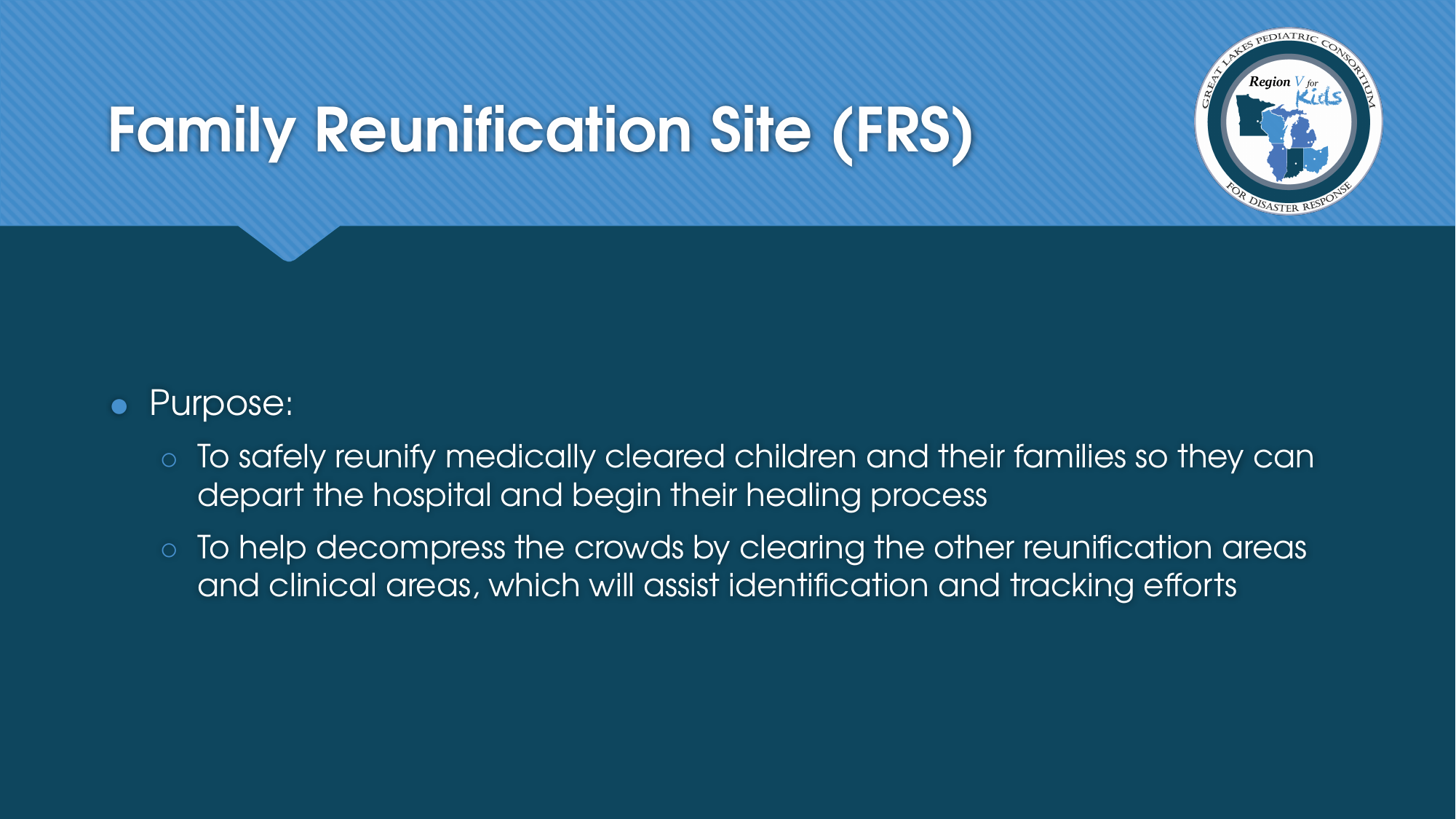

# Family Reunification Site (FRS)
Purpose:
To safely reunify medically cleared children and their families so they can depart the hospital and begin their healing process
To help decompress the crowds by clearing the other reunification areas and clinical areas, which will assist identification and tracking efforts